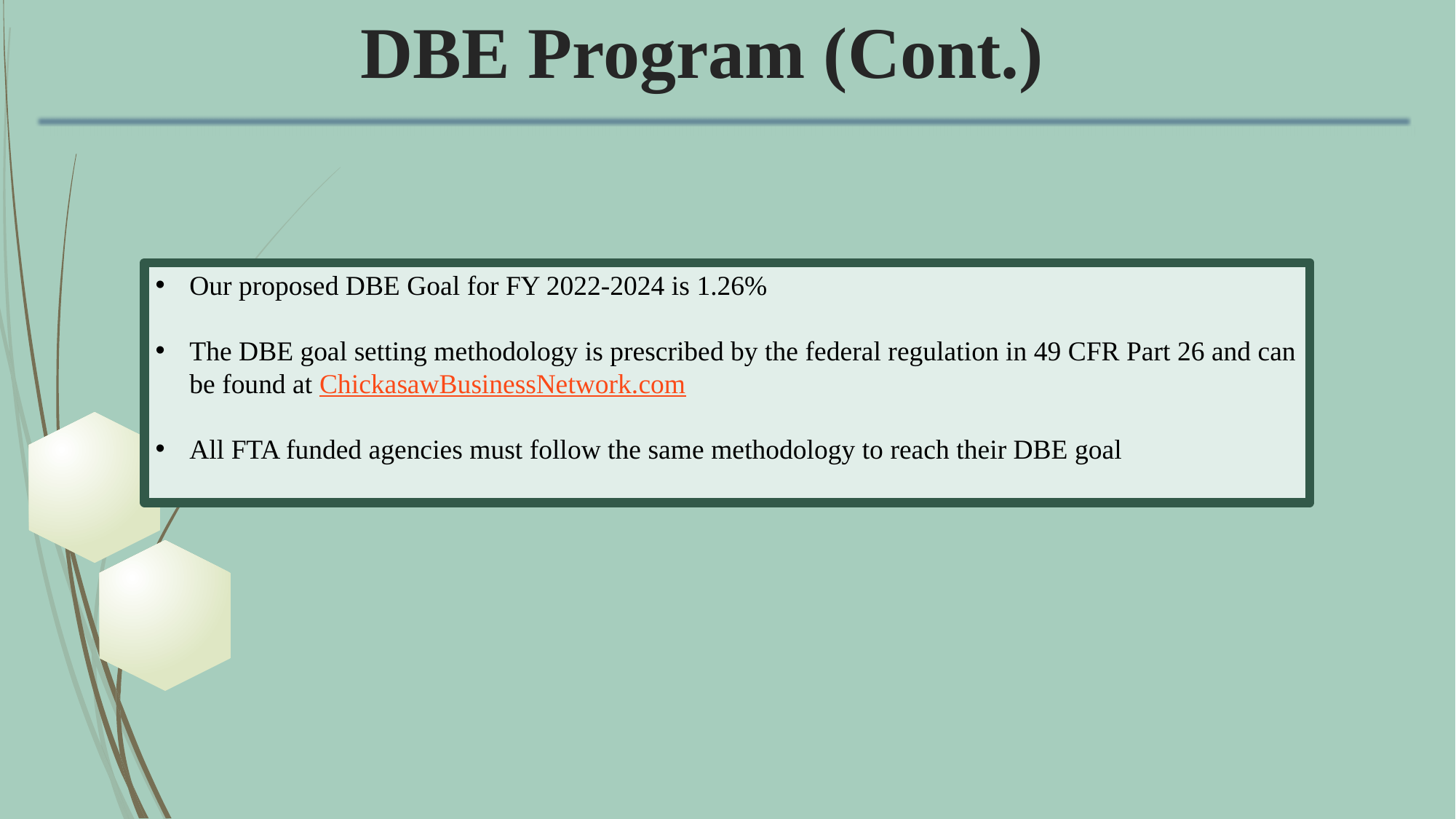

# DBE Program (Cont.)

Our proposed DBE Goal for FY 2022-2024 is 1.26%

The DBE goal setting methodology is prescribed by the federal regulation in 49 CFR Part 26 and can be found at ChickasawBusinessNetwork.com

All FTA funded agencies must follow the same methodology to reach their DBE goal